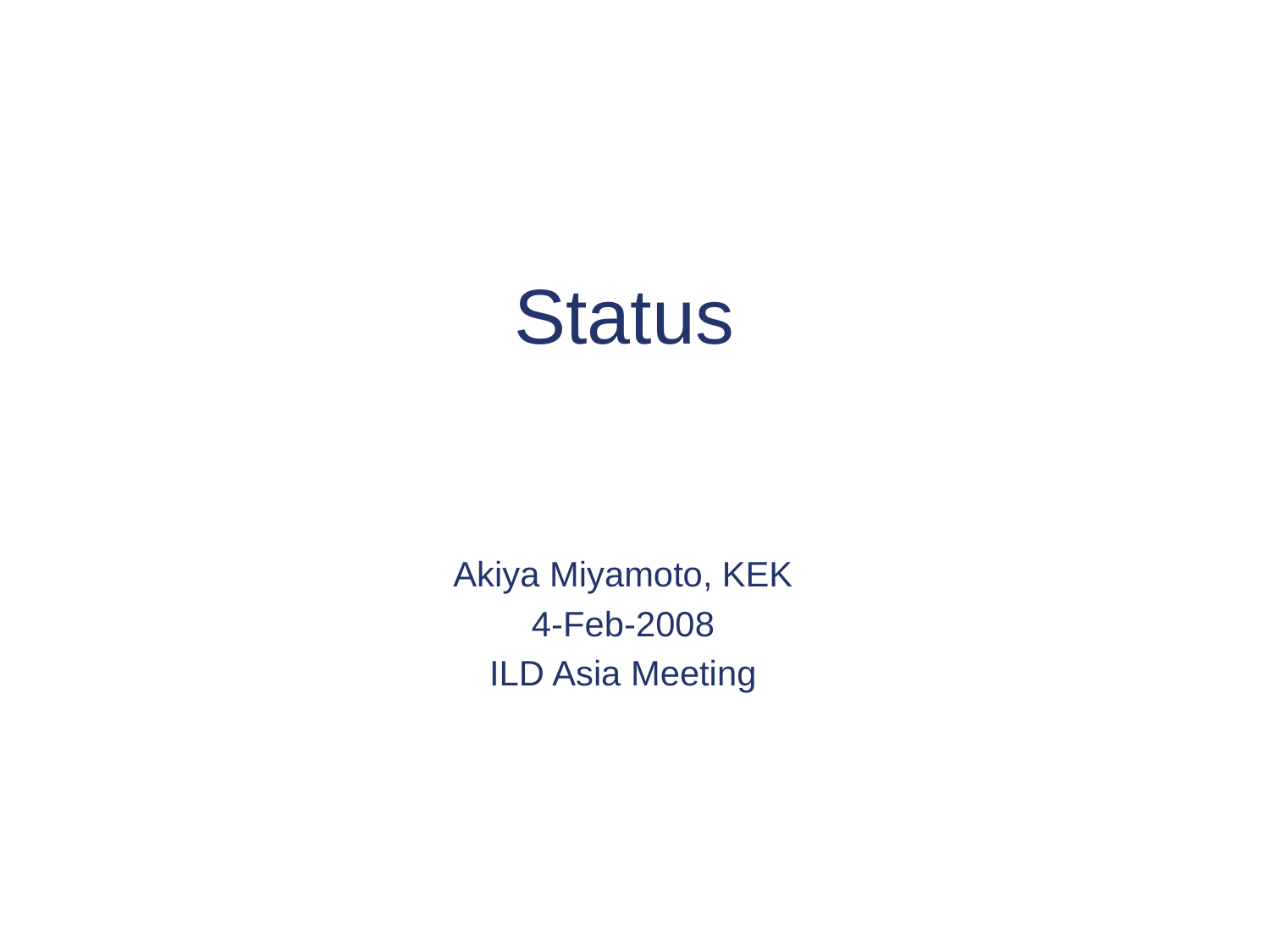

# Status
Akiya Miyamoto, KEK
4-Feb-2008
ILD Asia Meeting